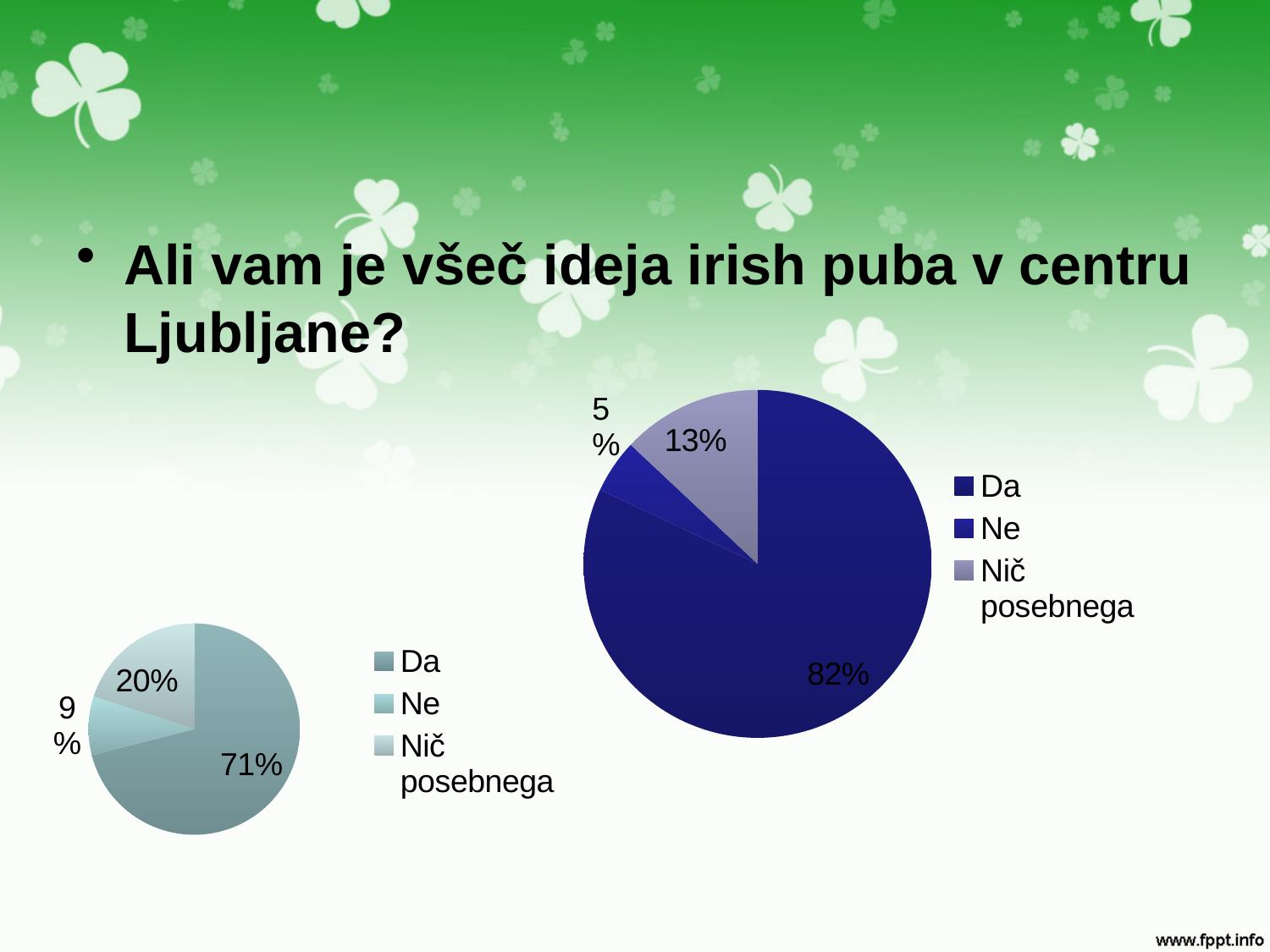

#
Ali vam je všeč ideja irish puba v centru Ljubljane?

### Chart

| Category |  |
|---|---|
| Da | 0.8200000000000006 |
| Ne | 0.05 |
| Nič posebnega | 0.13 |

### Chart

| Category |  |
|---|---|
| Da | 0.7100000000000006 |
| Ne | 0.09000000000000002 |
| Nič posebnega | 0.2 |